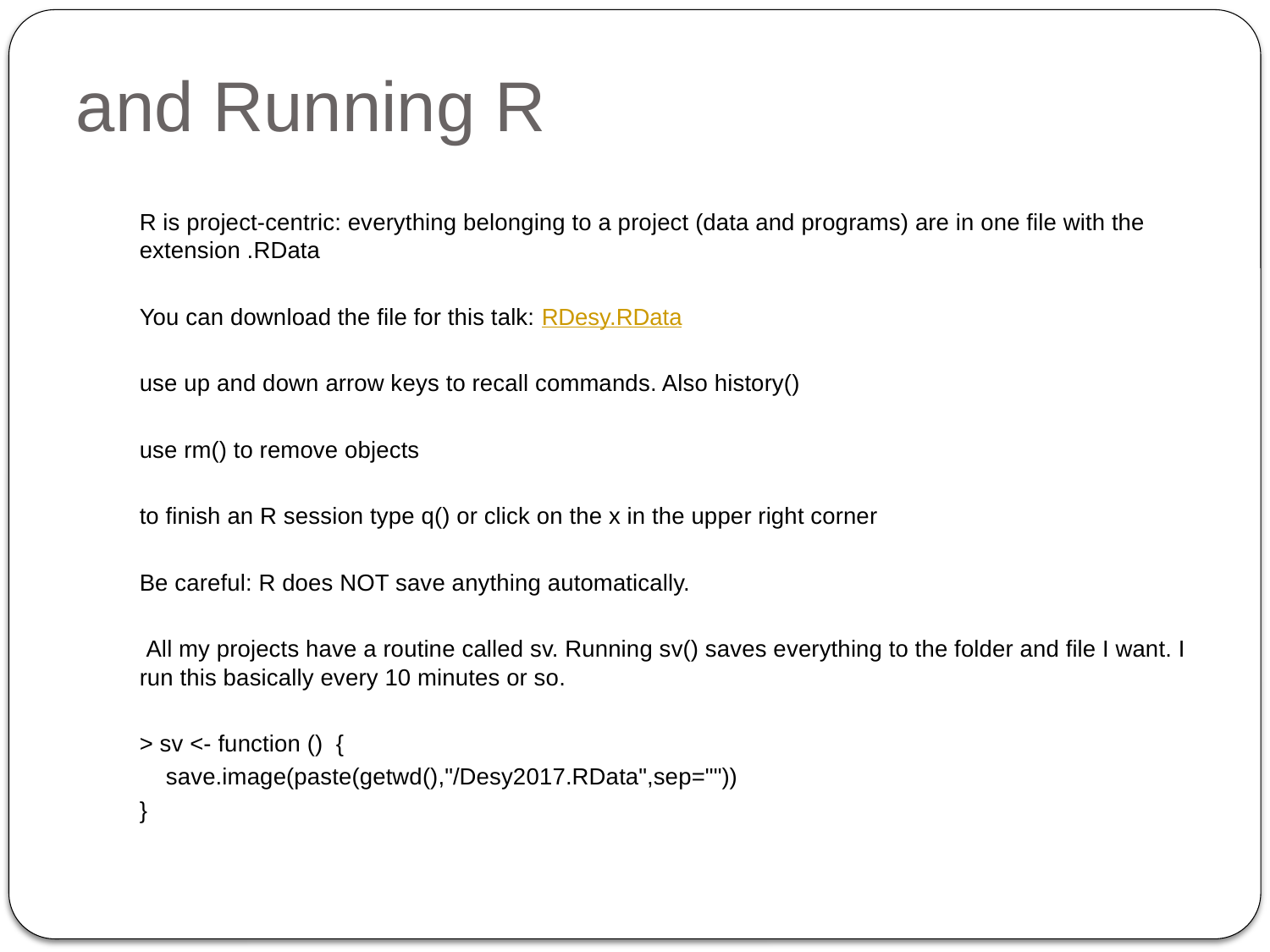

# and Running R
R is project-centric: everything belonging to a project (data and programs) are in one file with the extension .RData

You can download the file for this talk: RDesy.RData

use up and down arrow keys to recall commands. Also history()

use rm() to remove objects

to finish an R session type q() or click on the x in the upper right corner

Be careful: R does NOT save anything automatically.

 All my projects have a routine called sv. Running sv() saves everything to the folder and file I want. I run this basically every 10 minutes or so.

> sv <- function ()  {
    save.image(paste(getwd(),"/Desy2017.RData",sep=""))
}